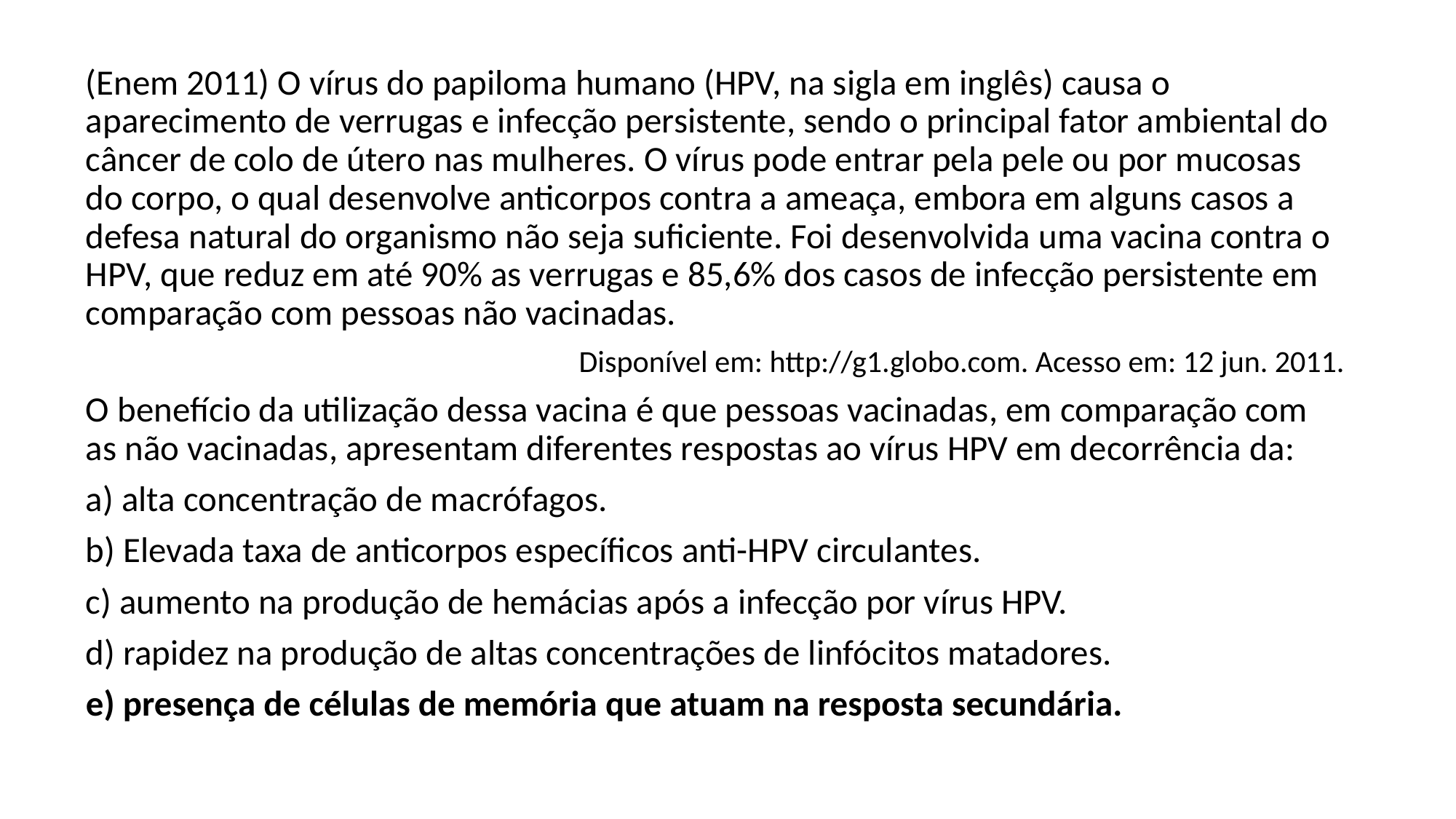

(Enem 2011) O vírus do papiloma humano (HPV, na sigla em inglês) causa o aparecimento de verrugas e infecção persistente, sendo o principal fator ambiental do câncer de colo de útero nas mulheres. O vírus pode entrar pela pele ou por mucosas do corpo, o qual desenvolve anticorpos contra a ameaça, embora em alguns casos a defesa natural do organismo não seja suficiente. Foi desenvolvida uma vacina contra o HPV, que reduz em até 90% as verrugas e 85,6% dos casos de infecção persistente em comparação com pessoas não vacinadas.
Disponível em: http://g1.globo.com. Acesso em: 12 jun. 2011.
O benefício da utilização dessa vacina é que pessoas vacinadas, em comparação com as não vacinadas, apresentam diferentes respostas ao vírus HPV em decorrência da:
a) alta concentração de macrófagos.
b) Elevada taxa de anticorpos específicos anti-HPV circulantes.
c) aumento na produção de hemácias após a infecção por vírus HPV.
d) rapidez na produção de altas concentrações de linfócitos matadores.
e) presença de células de memória que atuam na resposta secundária.